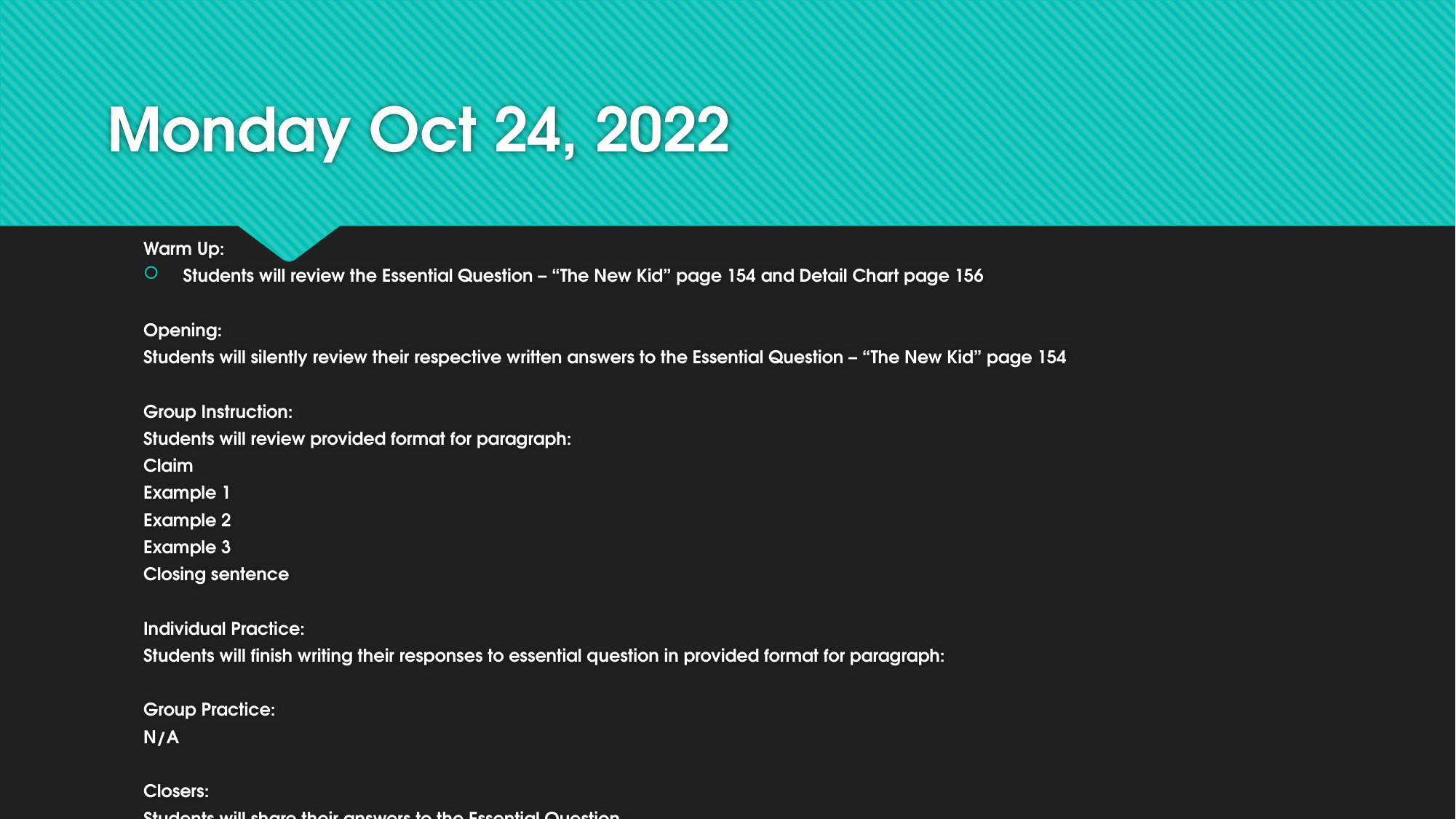

# Monday Oct 24, 2022
Warm Up:
Students will review the Essential Question – “The New Kid” page 154 and Detail Chart page 156

Opening:
Students will silently review their respective written answers to the Essential Question – “The New Kid” page 154

Group Instruction:
Students will review provided format for paragraph:
Claim
Example 1
Example 2
Example 3
Closing sentence

Individual Practice:
Students will finish writing their responses to essential question in provided format for paragraph:

Group Practice:
N/A

Closers:
Students will share their answers to the Essential Question